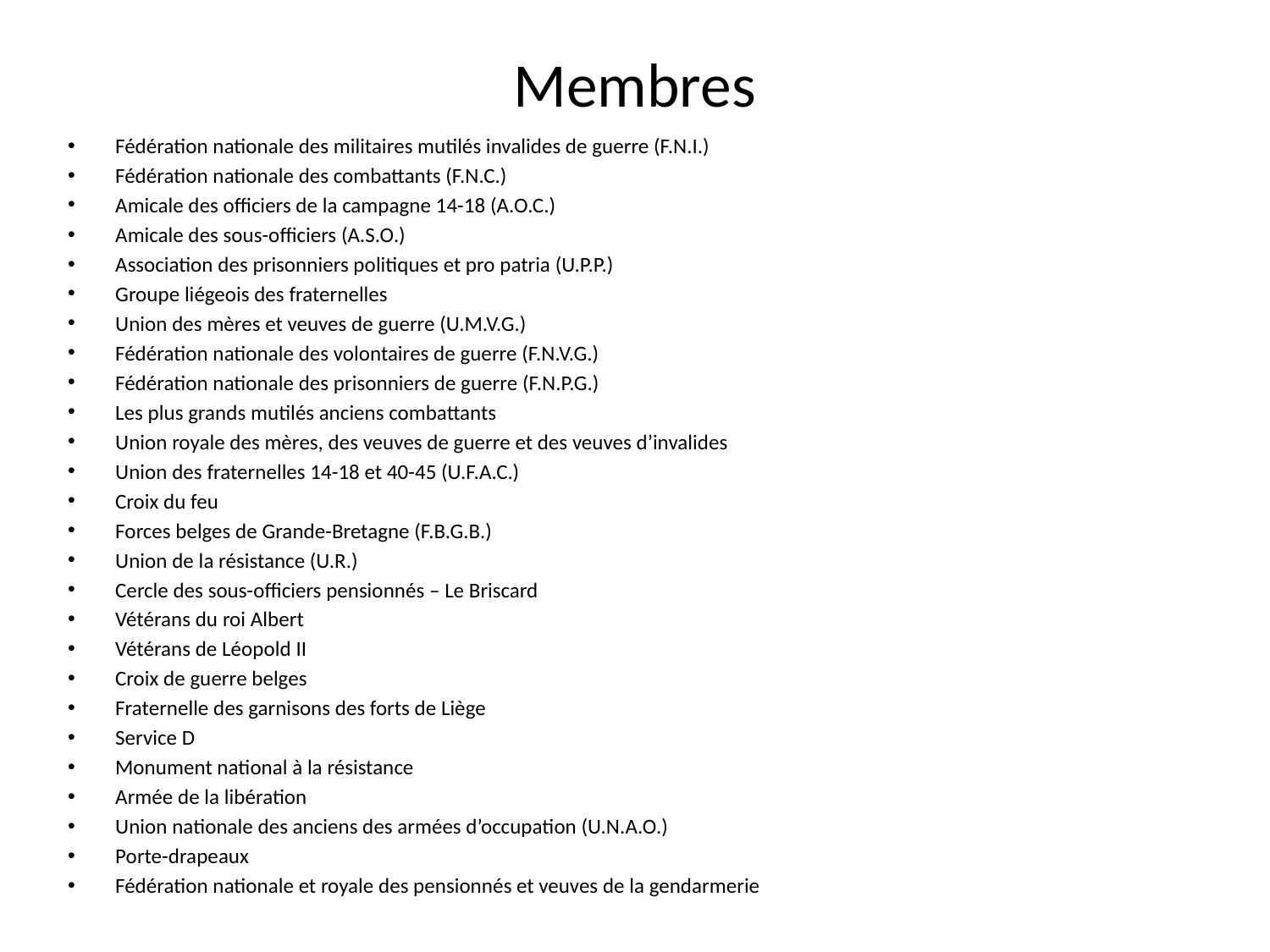

# Membres
Fédération nationale des militaires mutilés invalides de guerre (F.N.I.)
Fédération nationale des combattants (F.N.C.)
Amicale des officiers de la campagne 14-18 (A.O.C.)
Amicale des sous-officiers (A.S.O.)
Association des prisonniers politiques et pro patria (U.P.P.)
Groupe liégeois des fraternelles
Union des mères et veuves de guerre (U.M.V.G.)
Fédération nationale des volontaires de guerre (F.N.V.G.)
Fédération nationale des prisonniers de guerre (F.N.P.G.)
Les plus grands mutilés anciens combattants
Union royale des mères, des veuves de guerre et des veuves d’invalides
Union des fraternelles 14-18 et 40-45 (U.F.A.C.)
Croix du feu
Forces belges de Grande-Bretagne (F.B.G.B.)
Union de la résistance (U.R.)
Cercle des sous-officiers pensionnés – Le Briscard
Vétérans du roi Albert
Vétérans de Léopold II
Croix de guerre belges
Fraternelle des garnisons des forts de Liège
Service D
Monument national à la résistance
Armée de la libération
Union nationale des anciens des armées d’occupation (U.N.A.O.)
Porte-drapeaux
Fédération nationale et royale des pensionnés et veuves de la gendarmerie